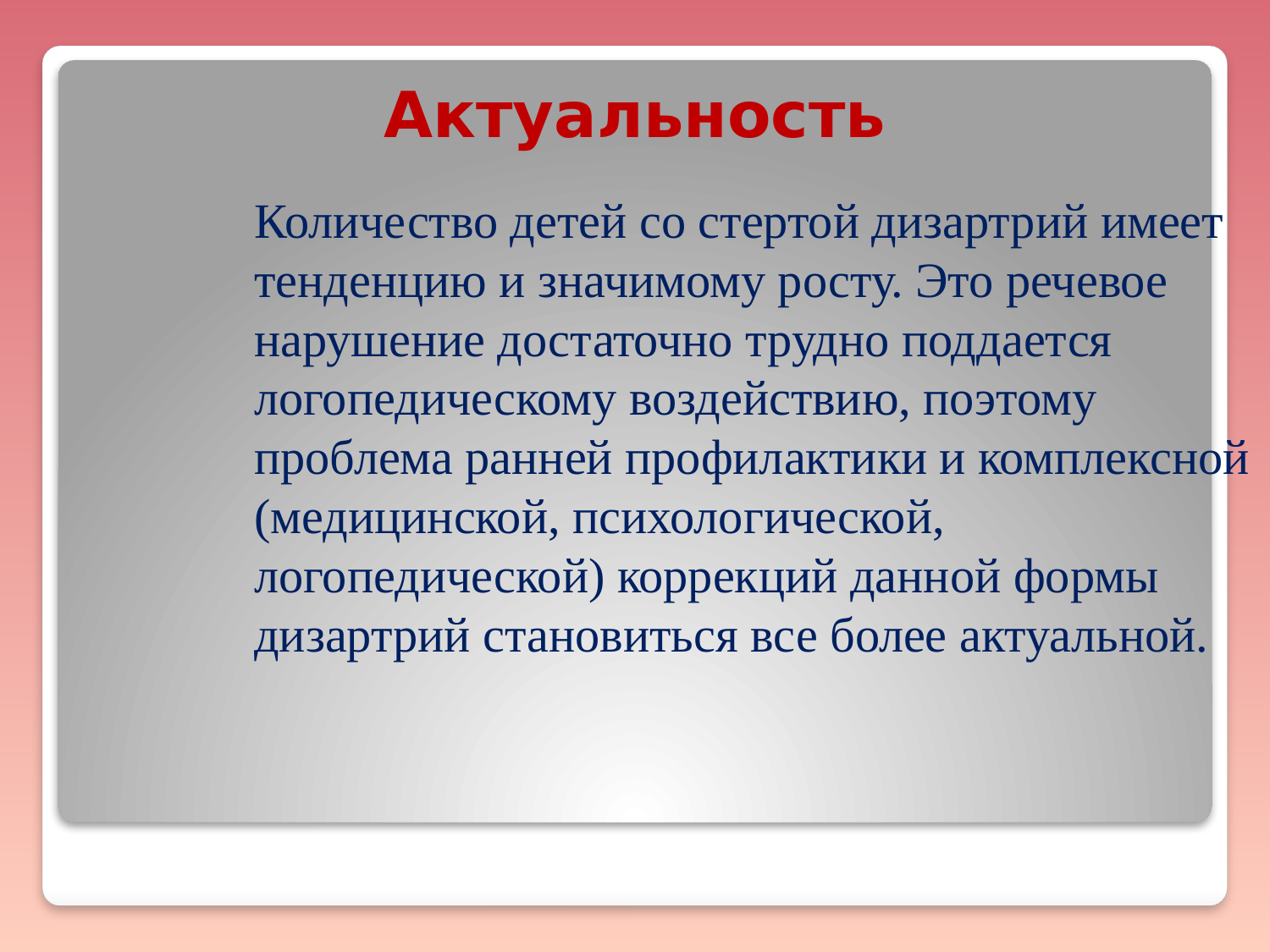

# Актуальность
Количество детей со стертой дизартрий имеет тенденцию и значимому росту. Это речевое нарушение достаточно трудно поддается логопедическому воздействию, поэтому проблема ранней профилактики и комплексной (медицинской, психологической, логопедической) коррекций данной формы дизартрий становиться все более актуальной.